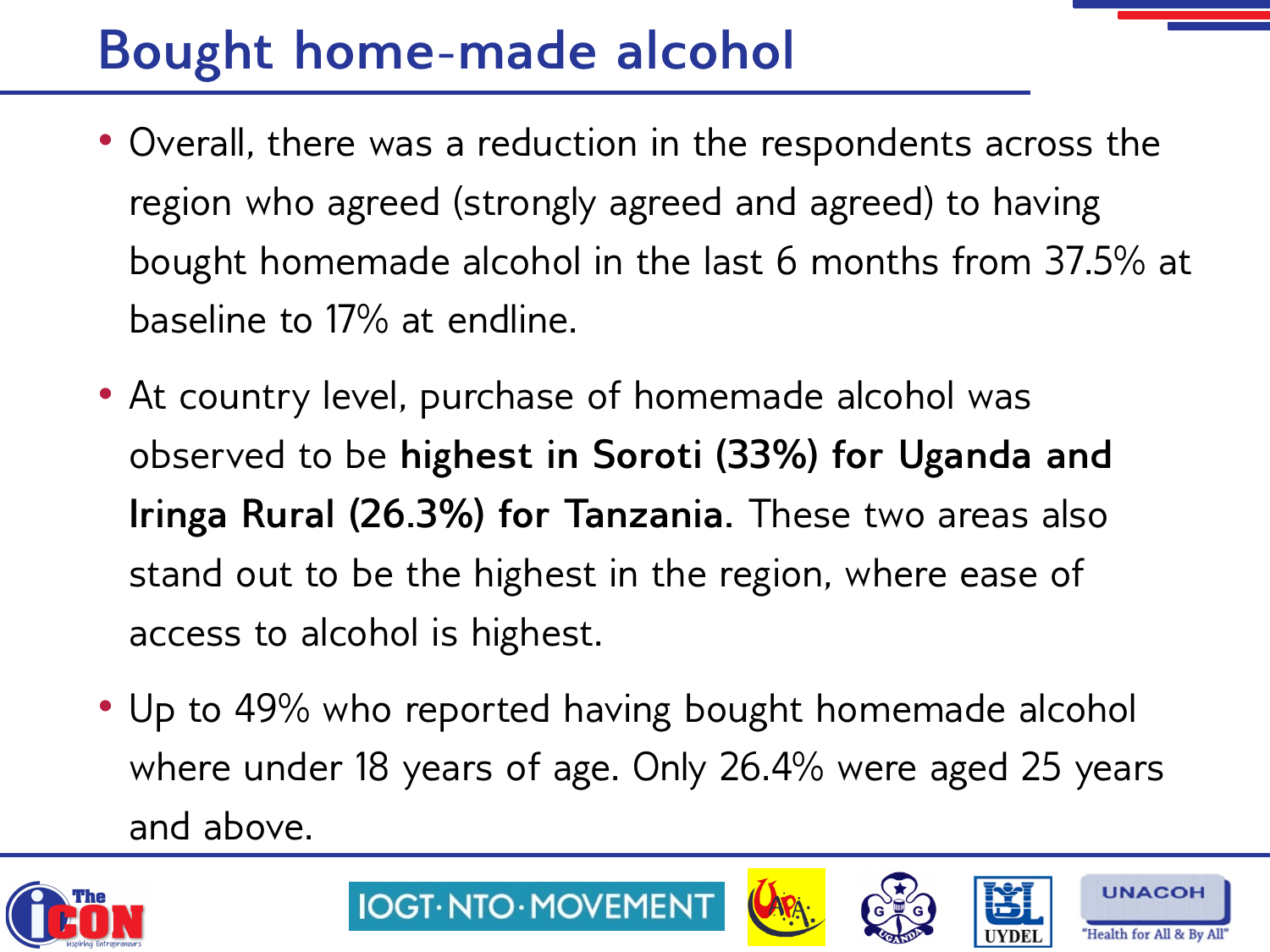

# Bought home-made alcohol
Overall, there was a reduction in the respondents across the region who agreed (strongly agreed and agreed) to having bought homemade alcohol in the last 6 months from 37.5% at baseline to 17% at endline.
At country level, purchase of homemade alcohol was observed to be highest in Soroti (33%) for Uganda and Iringa Rural (26.3%) for Tanzania. These two areas also stand out to be the highest in the region, where ease of access to alcohol is highest.
Up to 49% who reported having bought homemade alcohol where under 18 years of age. Only 26.4% were aged 25 years and above.